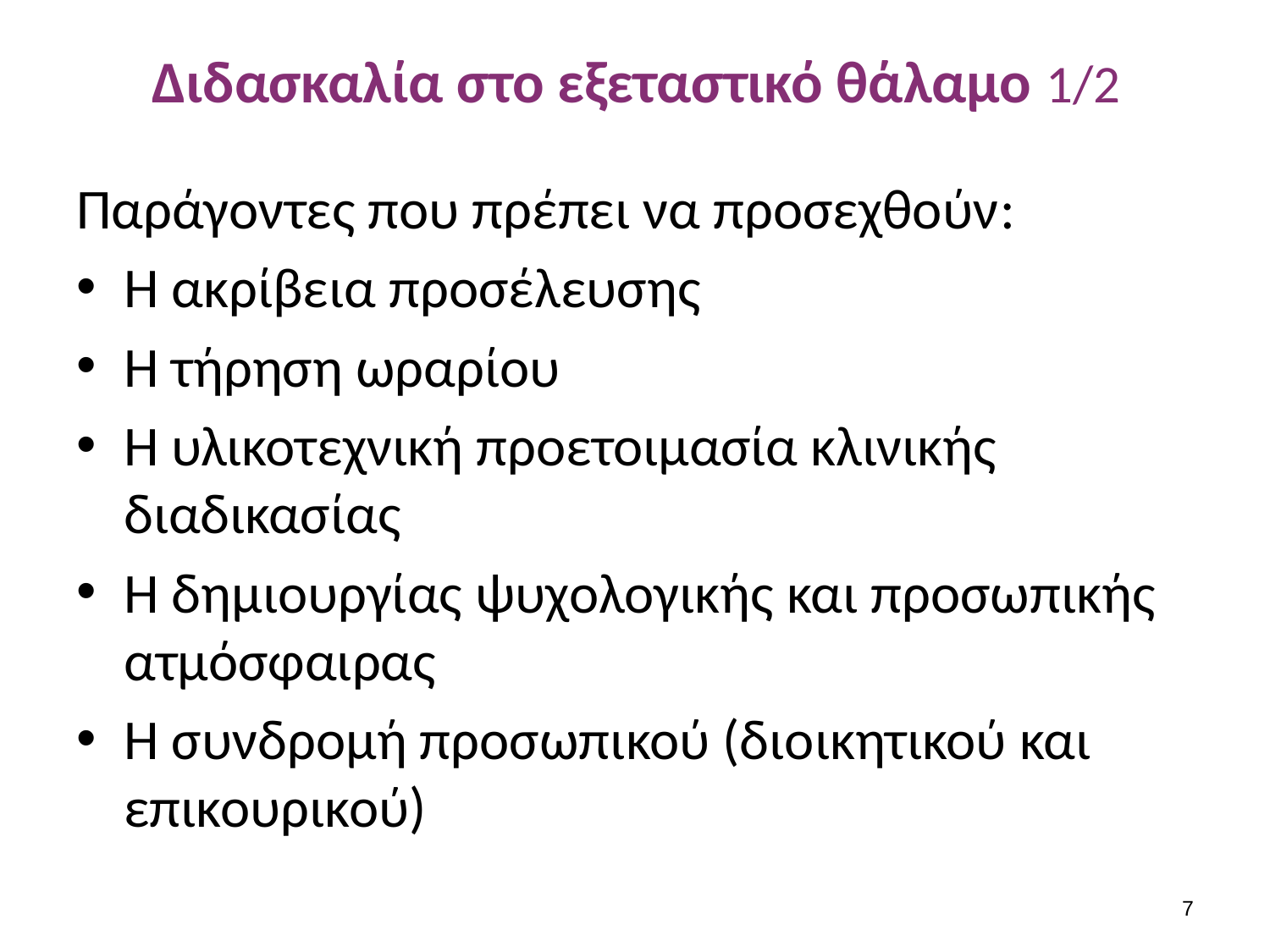

# Διδασκαλία στο εξεταστικό θάλαμο 1/2
Παράγοντες που πρέπει να προσεχθούν:
Η ακρίβεια προσέλευσης
Η τήρηση ωραρίου
Η υλικοτεχνική προετοιμασία κλινικής διαδικασίας
Η δημιουργίας ψυχολογικής και προσωπικής ατμόσφαιρας
Η συνδρομή προσωπικού (διοικητικού και επικουρικού)
7